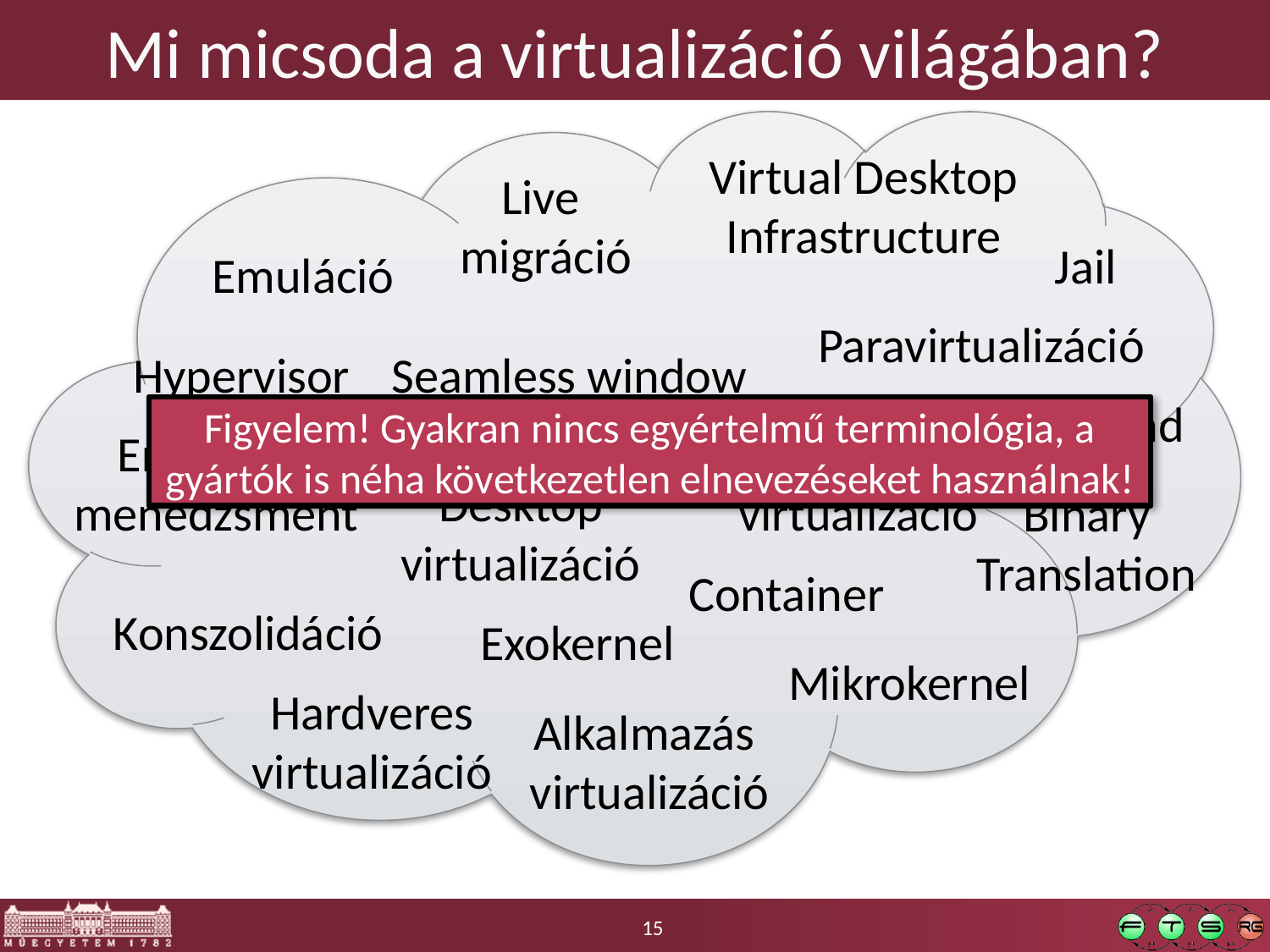

# Mi micsoda a virtualizáció világában?

Virtual Desktop
Infrastructure
Live
migráció
Jail
Emuláció
Paravirtualizáció
Hypervisor
Seamless window
management
Backend
Figyelem! Gyakran nincs egyértelmű terminológia, a gyártók is néha következetlen elnevezéseket használnak!
Erőforrás-
menedzsment
Tárhely
virtualizáció
Desktop
virtualizáció
Binary
Translation
Container
Konszolidáció
Exokernel
Mikrokernel
Hardveres
virtualizáció
Alkalmazás
virtualizáció
15